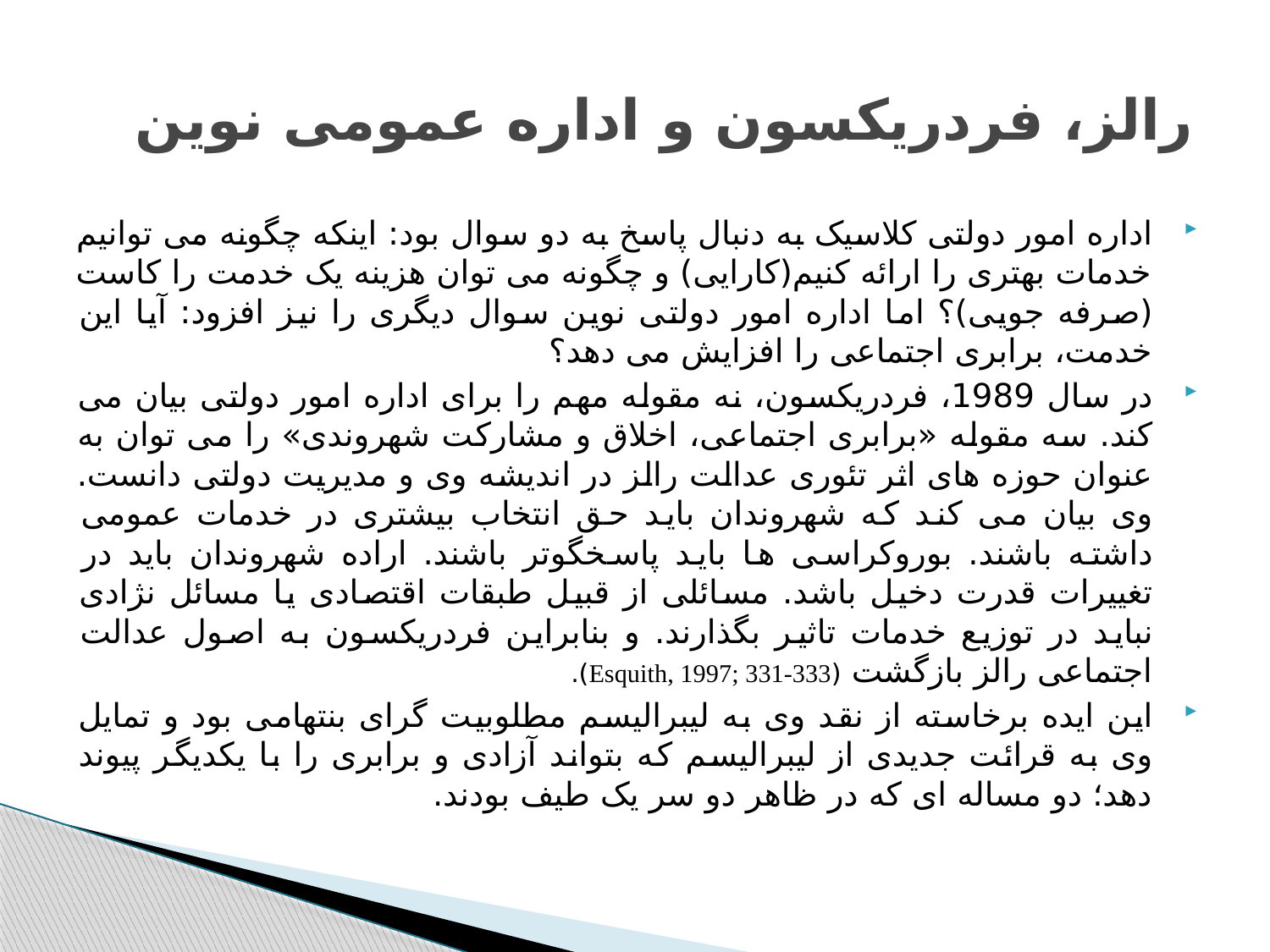

# رالز، فردریکسون و اداره عمومی نوین
اداره امور دولتی کلاسیک به دنبال پاسخ به دو سوال بود: اینکه چگونه می توانیم خدمات بهتری را ارائه کنیم(کارایی) و چگونه می توان هزینه یک خدمت را کاست (صرفه جویی)؟ اما اداره امور دولتی نوین سوال دیگری را نیز افزود: آیا این خدمت، برابری اجتماعی را افزایش می دهد؟
در سال 1989، فردریکسون، نه مقوله مهم را برای اداره امور دولتی بیان می کند. سه مقوله «برابری اجتماعی، اخلاق و مشارکت شهروندی» را می توان به عنوان حوزه های اثر تئوری عدالت رالز در اندیشه وی و مدیریت دولتی دانست. وی بیان می کند که شهروندان باید حق انتخاب بیشتری در خدمات عمومی داشته باشند. بوروکراسی ها باید پاسخگوتر باشند. اراده شهروندان باید در تغییرات قدرت دخیل باشد. مسائلی از قبیل طبقات اقتصادی یا مسائل نژادی نباید در توزیع خدمات تاثیر بگذارند. و بنابراین فردریکسون به اصول عدالت اجتماعی رالز بازگشت (Esquith, 1997; 331-333).
این ایده برخاسته از نقد وی به لیبرالیسم مطلوبیت گرای بنتهامی بود و تمایل وی به قرائت جدیدی از لیبرالیسم که بتواند آزادی و برابری را با یکدیگر پیوند دهد؛ دو مساله ای که در ظاهر دو سر یک طیف بودند.